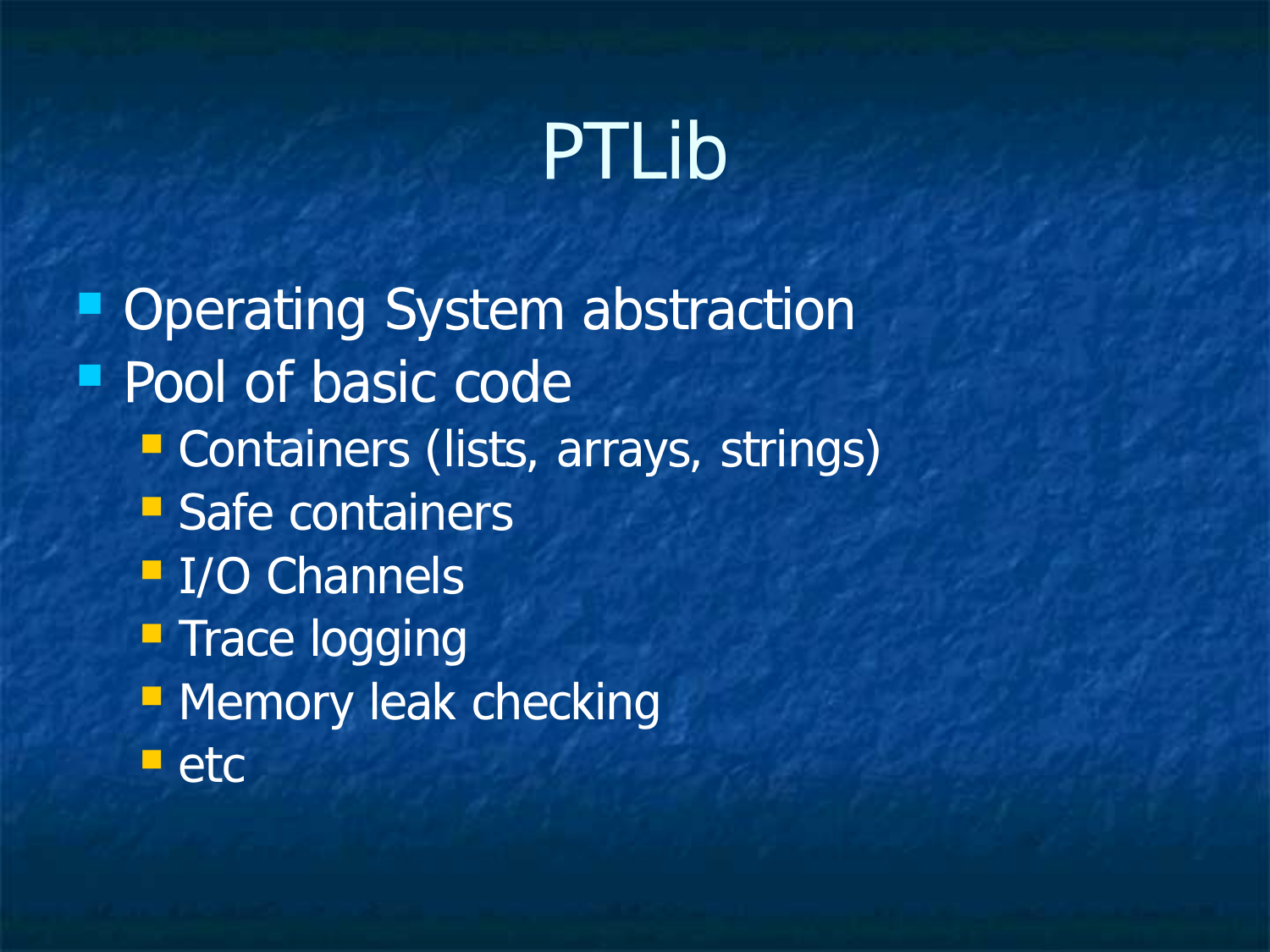

# PTLib
Operating System abstraction
Pool of basic code
Containers (lists, arrays, strings)
Safe containers
I/O Channels
Trace logging
Memory leak checking
etc